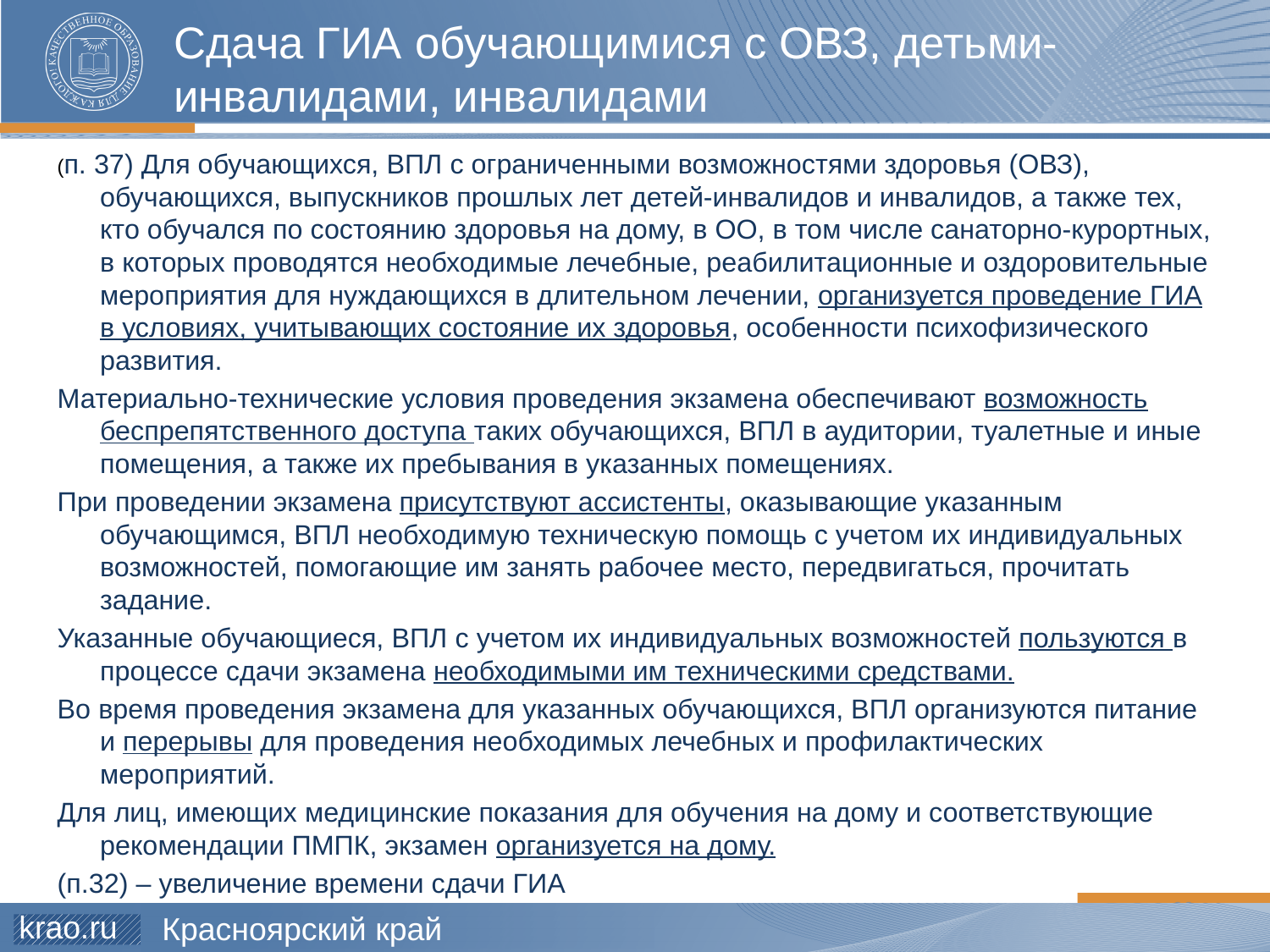

# Сдача ГИА обучающимися с ОВЗ, детьми-инвалидами, инвалидами
(п. 37) Для обучающихся, ВПЛ с ограниченными возможностями здоровья (ОВЗ), обучающихся, выпускников прошлых лет детей-инвалидов и инвалидов, а также тех, кто обучался по состоянию здоровья на дому, в ОО, в том числе санаторно-курортных, в которых проводятся необходимые лечебные, реабилитационные и оздоровительные мероприятия для нуждающихся в длительном лечении, организуется проведение ГИА в условиях, учитывающих состояние их здоровья, особенности психофизического развития.
Материально-технические условия проведения экзамена обеспечивают возможность беспрепятственного доступа таких обучающихся, ВПЛ в аудитории, туалетные и иные помещения, а также их пребывания в указанных помещениях.
При проведении экзамена присутствуют ассистенты, оказывающие указанным обучающимся, ВПЛ необходимую техническую помощь с учетом их индивидуальных возможностей, помогающие им занять рабочее место, передвигаться, прочитать задание.
Указанные обучающиеся, ВПЛ с учетом их индивидуальных возможностей пользуются в процессе сдачи экзамена необходимыми им техническими средствами.
Во время проведения экзамена для указанных обучающихся, ВПЛ организуются питание и перерывы для проведения необходимых лечебных и профилактических мероприятий.
Для лиц, имеющих медицинские показания для обучения на дому и соответствующие рекомендации ПМПК, экзамен организуется на дому.
(п.32) – увеличение времени сдачи ГИА